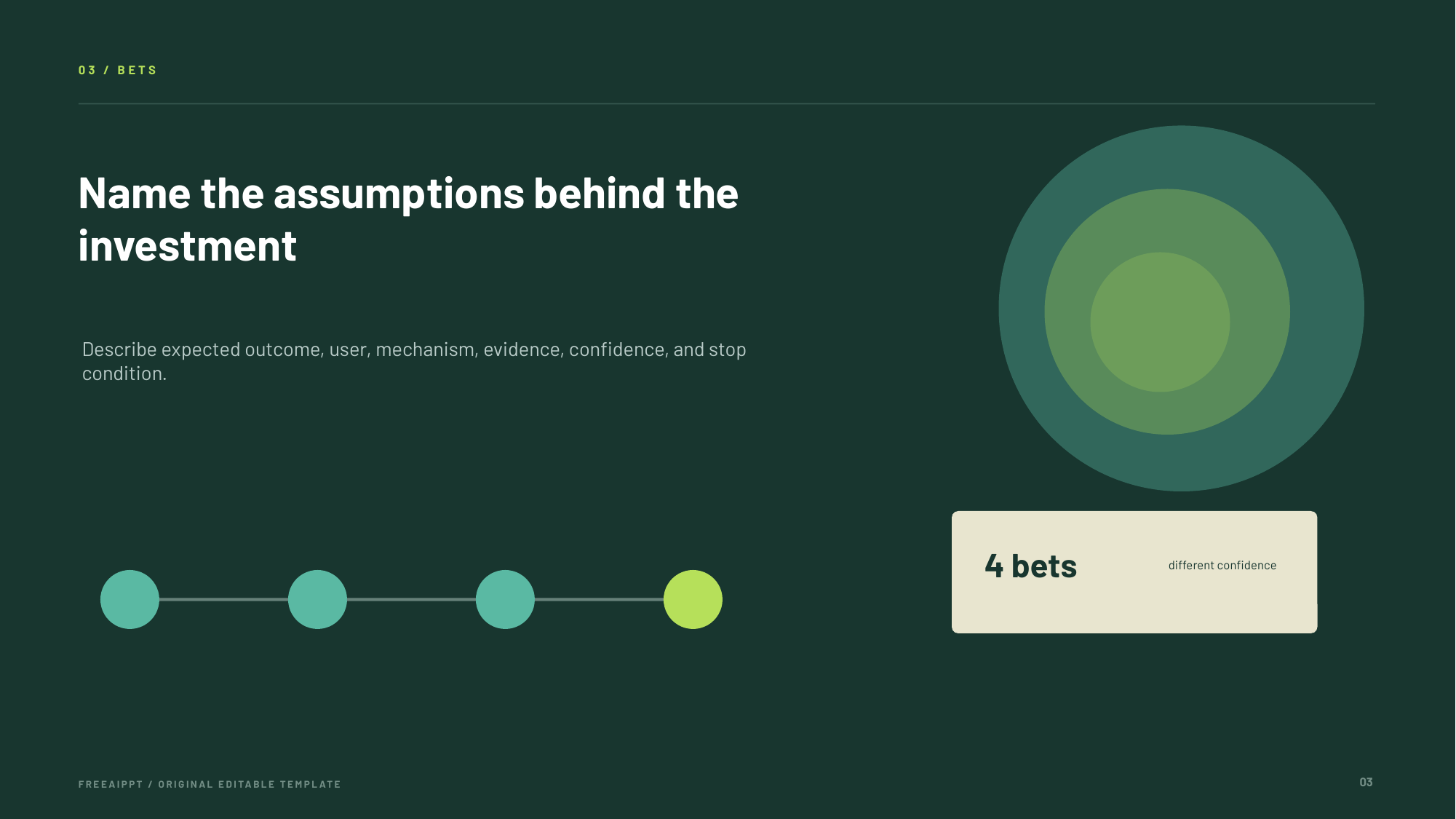

03 / BETS

Name the assumptions behind the investment

Describe expected outcome, user, mechanism, evidence, confidence, and stop condition.

4 bets
different confidence

03
FREEAIPPT / ORIGINAL EDITABLE TEMPLATE